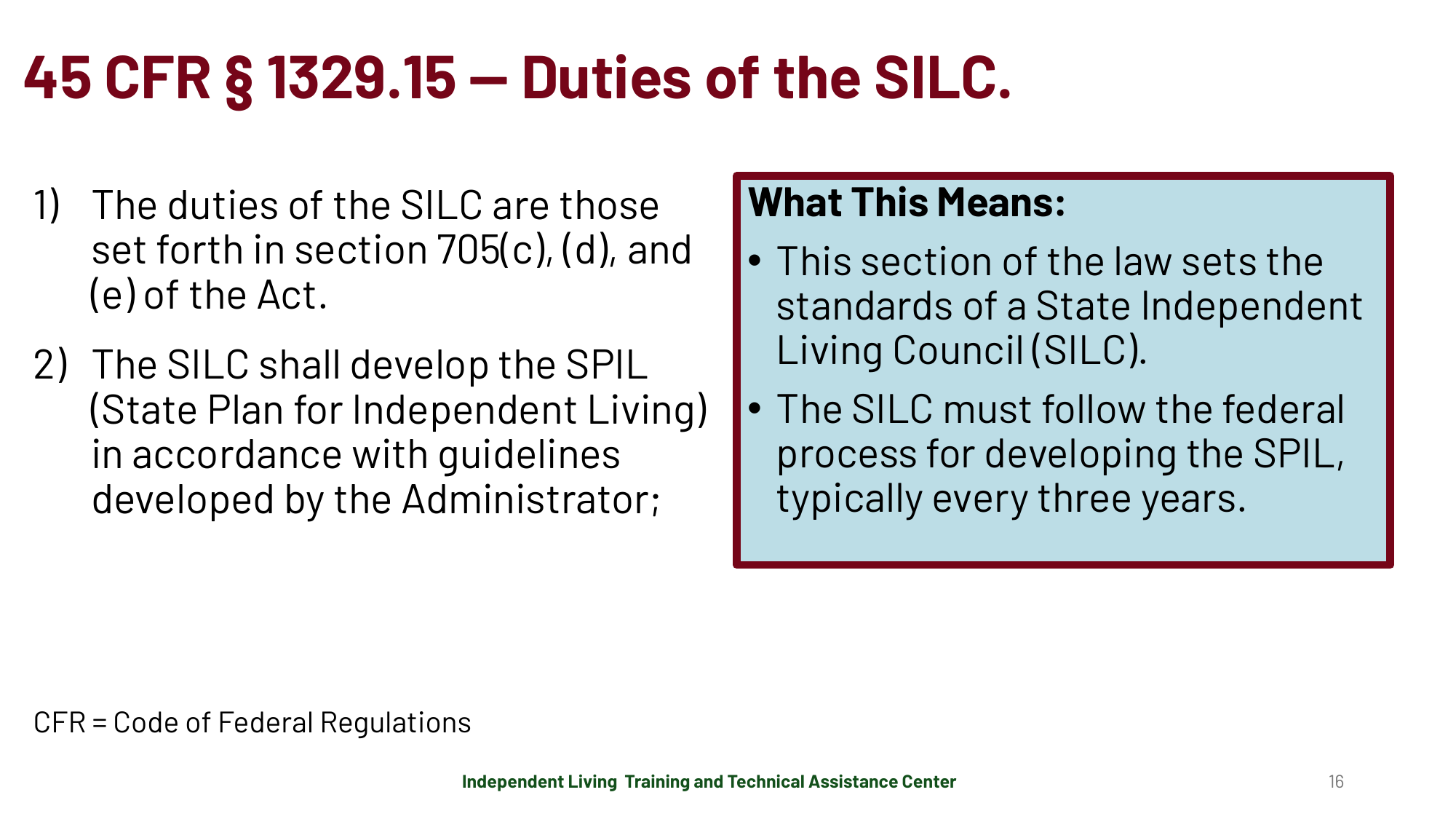

# 45 CFR § 1329.15 -- Duties of the SILC.
What This Means:
This section of the law sets the standards of a State Independent Living Council (SILC).
The SILC must follow the federal process for developing the SPIL, typically every three years.

The duties of the SILC are those set forth in section 705(c), (d), and (e) of the Act.
The SILC shall develop the SPIL (State Plan for Independent Living) in accordance with guidelines developed by the Administrator;

CFR = Code of Federal Regulations

16
Independent Living  Training and Technical Assistance Center